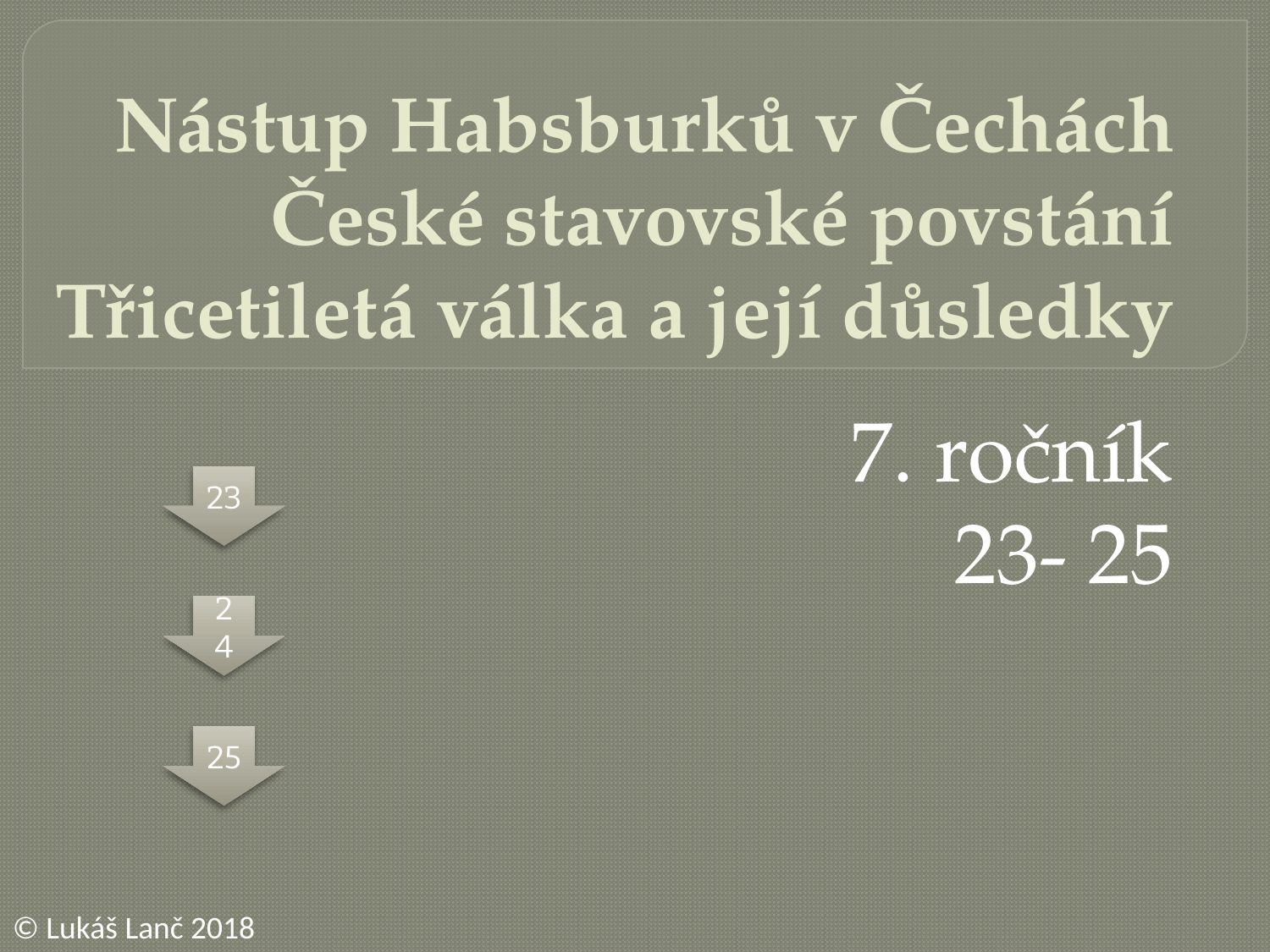

# Nástup Habsburků v Čechách České stavovské povstání Třicetiletá válka a její důsledky
7. ročník
23- 25
23
24
25
© Lukáš Lanč 2018